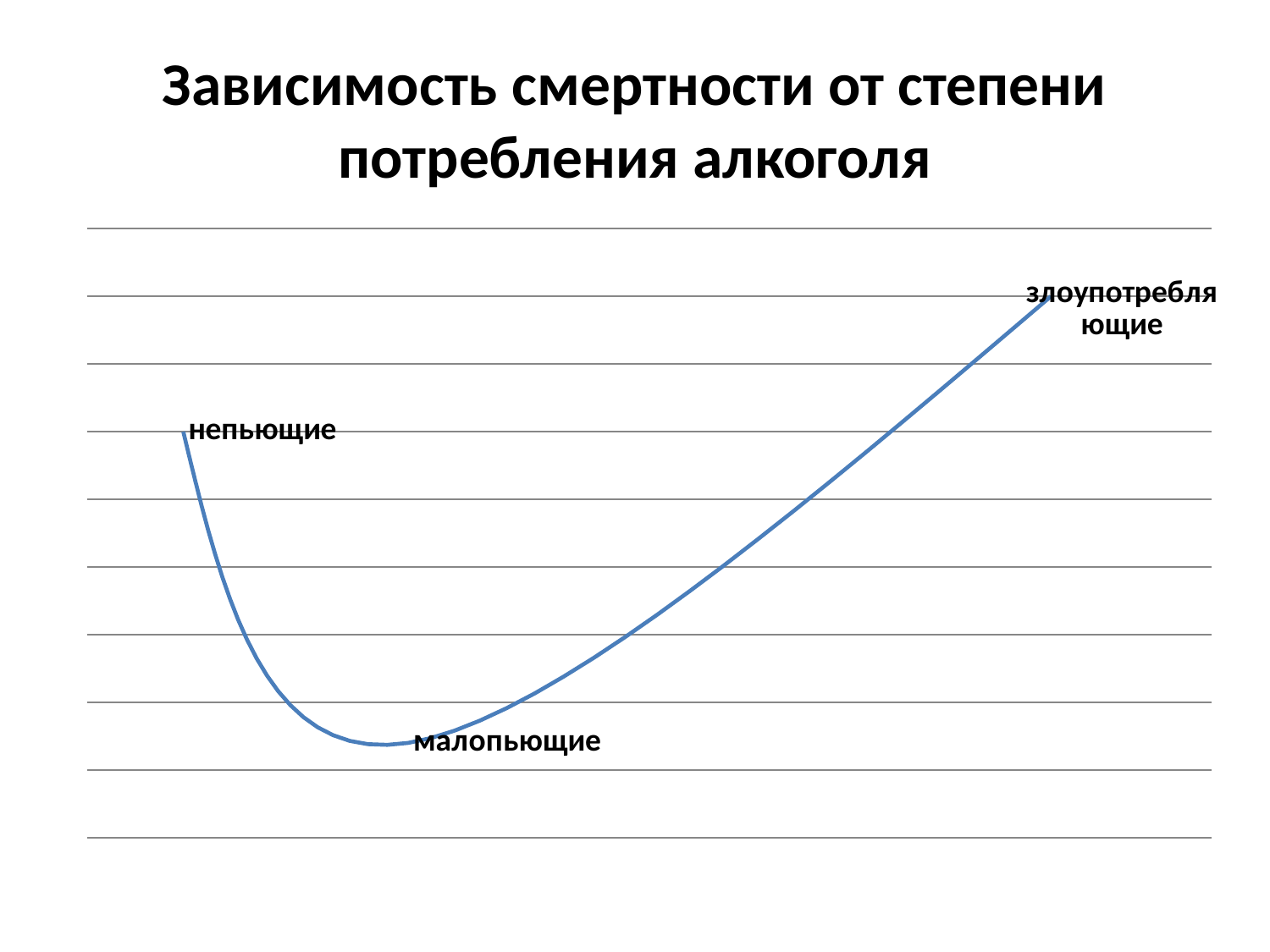

# Зависимость смертности от степени потребления алкоголя

### Chart

| Category | количество лет |
|---|---|